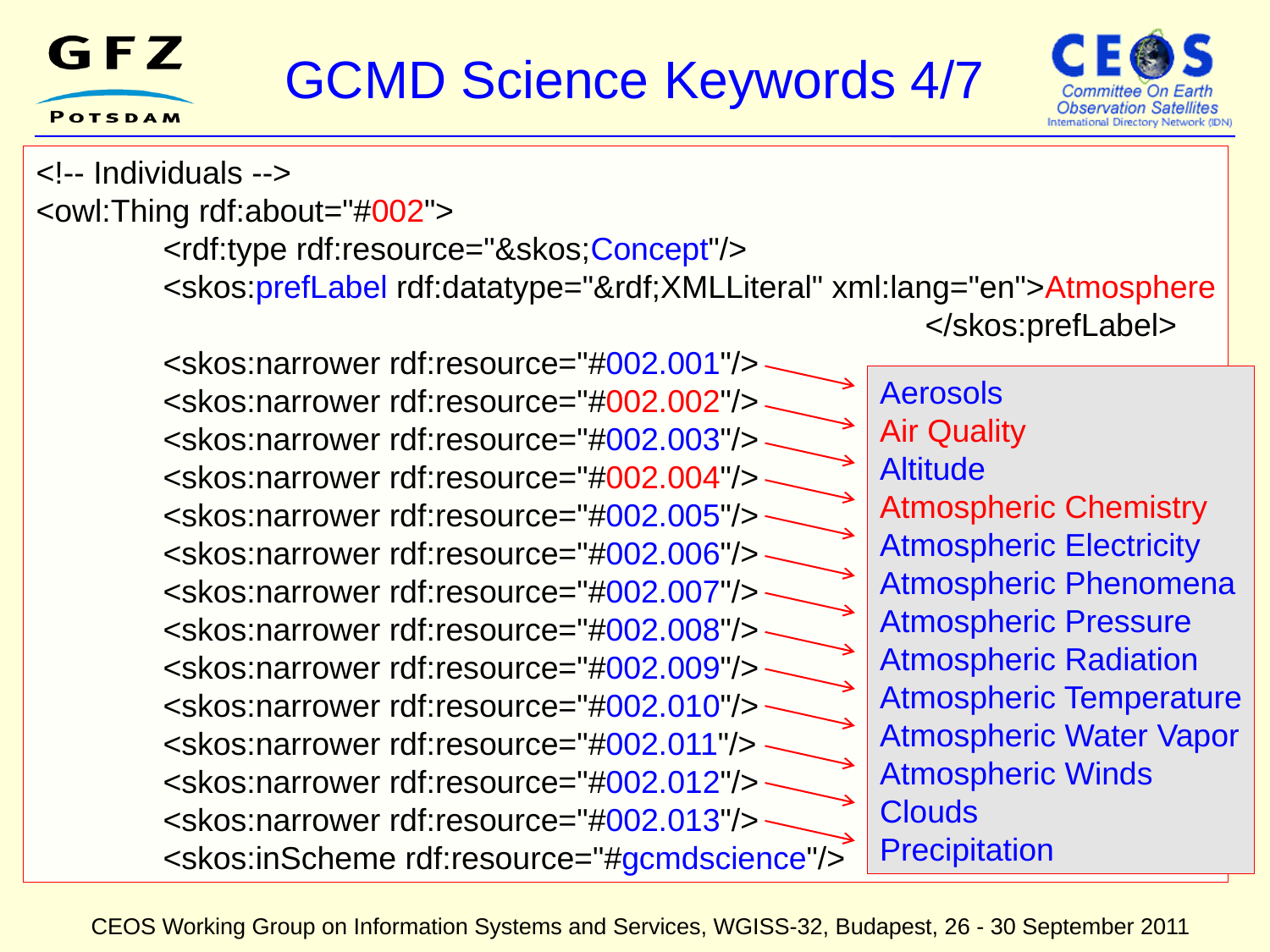

# GCMD Science Keywords 4/7
<!-- Individuals -->
<owl:Thing rdf:about="#002">
	<rdf:type rdf:resource="&skos;Concept"/>
	<skos:prefLabel rdf:datatype="&rdf;XMLLiteral" xml:lang="en">Atmosphere
							</skos:prefLabel>
	<skos:narrower rdf:resource="#002.001"/>
	<skos:narrower rdf:resource="#002.002"/>
	<skos:narrower rdf:resource="#002.003"/>
	<skos:narrower rdf:resource="#002.004"/>
	<skos:narrower rdf:resource="#002.005"/>
	<skos:narrower rdf:resource="#002.006"/>
	<skos:narrower rdf:resource="#002.007"/>
	<skos:narrower rdf:resource="#002.008"/>
	<skos:narrower rdf:resource="#002.009"/>
	<skos:narrower rdf:resource="#002.010"/>
	<skos:narrower rdf:resource="#002.011"/>
	<skos:narrower rdf:resource="#002.012"/>
	<skos:narrower rdf:resource="#002.013"/>
	<skos:inScheme rdf:resource="#gcmdscience"/>
Aerosols
Air Quality
Altitude
Atmospheric Chemistry
Atmospheric Electricity
Atmospheric Phenomena
Atmospheric Pressure
Atmospheric Radiation
Atmospheric Temperature
Atmospheric Water Vapor
Atmospheric Winds
Clouds
Precipitation
CEOS Working Group on Information Systems and Services, WGISS-32, Budapest, 26 - 30 September 2011